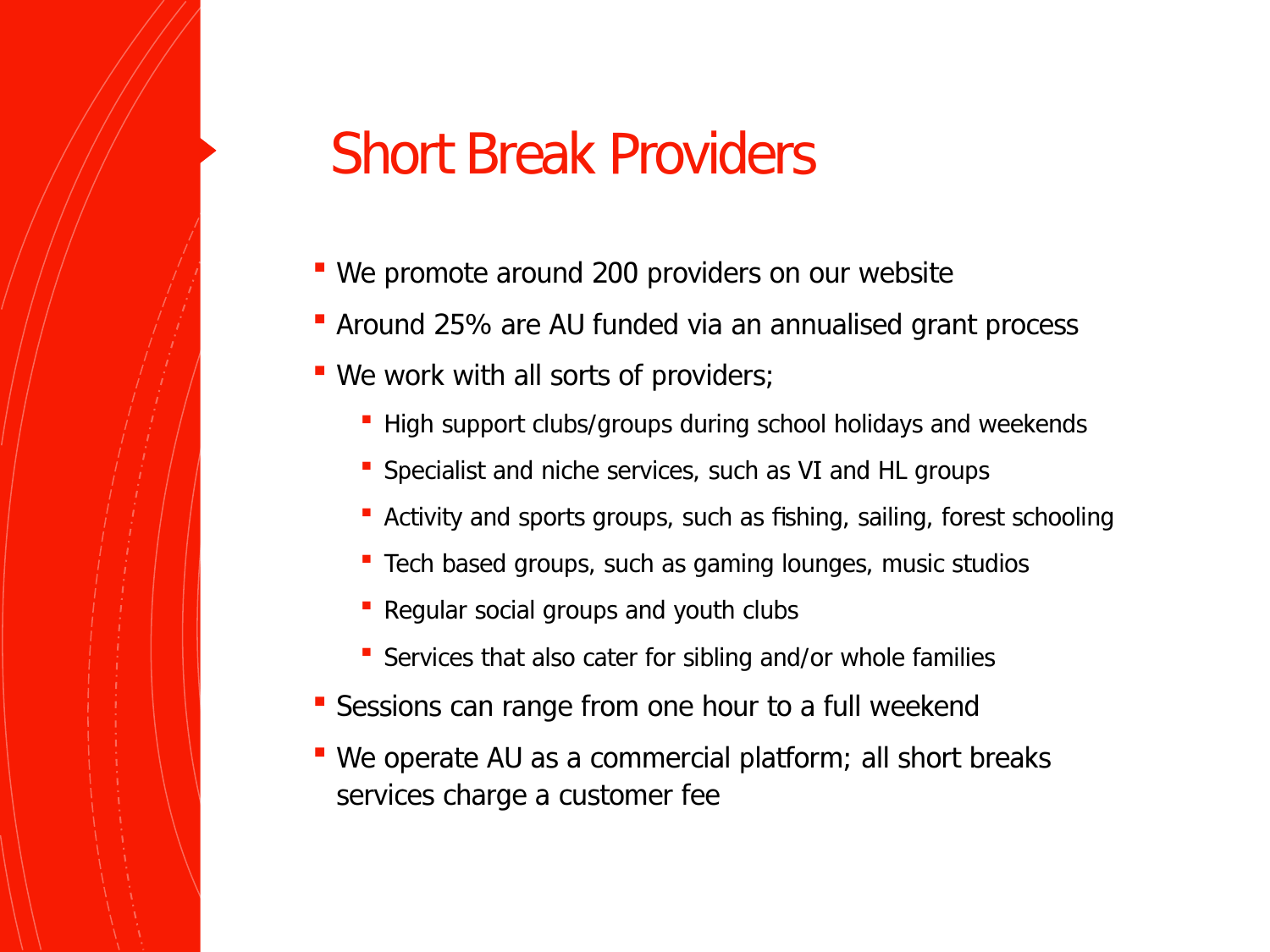

Short Break Providers

We promote around 200 providers on our website
Around 25% are AU funded via an annualised grant process
We work with all sorts of providers;
High support clubs/groups during school holidays and weekends
Specialist and niche services, such as VI and HL groups
Activity and sports groups, such as fishing, sailing, forest schooling
Tech based groups, such as gaming lounges, music studios
Regular social groups and youth clubs
Services that also cater for sibling and/or whole families
Sessions can range from one hour to a full weekend
We operate AU as a commercial platform; all short breaks services charge a customer fee